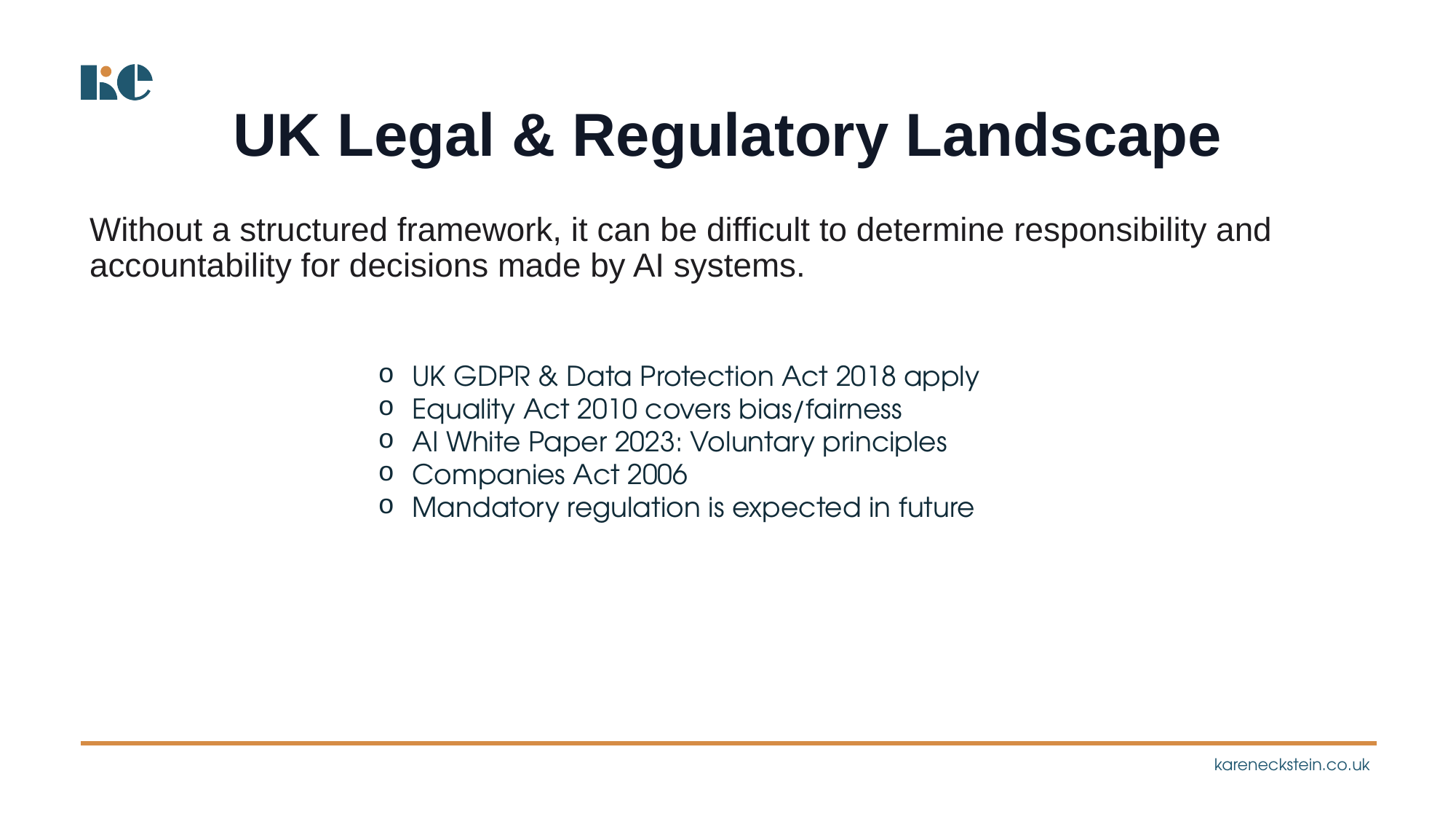

UK Legal & Regulatory Landscape
Without a structured framework, it can be difficult to determine responsibility and accountability for decisions made by AI systems.
UK GDPR & Data Protection Act 2018 apply
Equality Act 2010 covers bias/fairness
AI White Paper 2023: Voluntary principles
Companies Act 2006
Mandatory regulation is expected in future